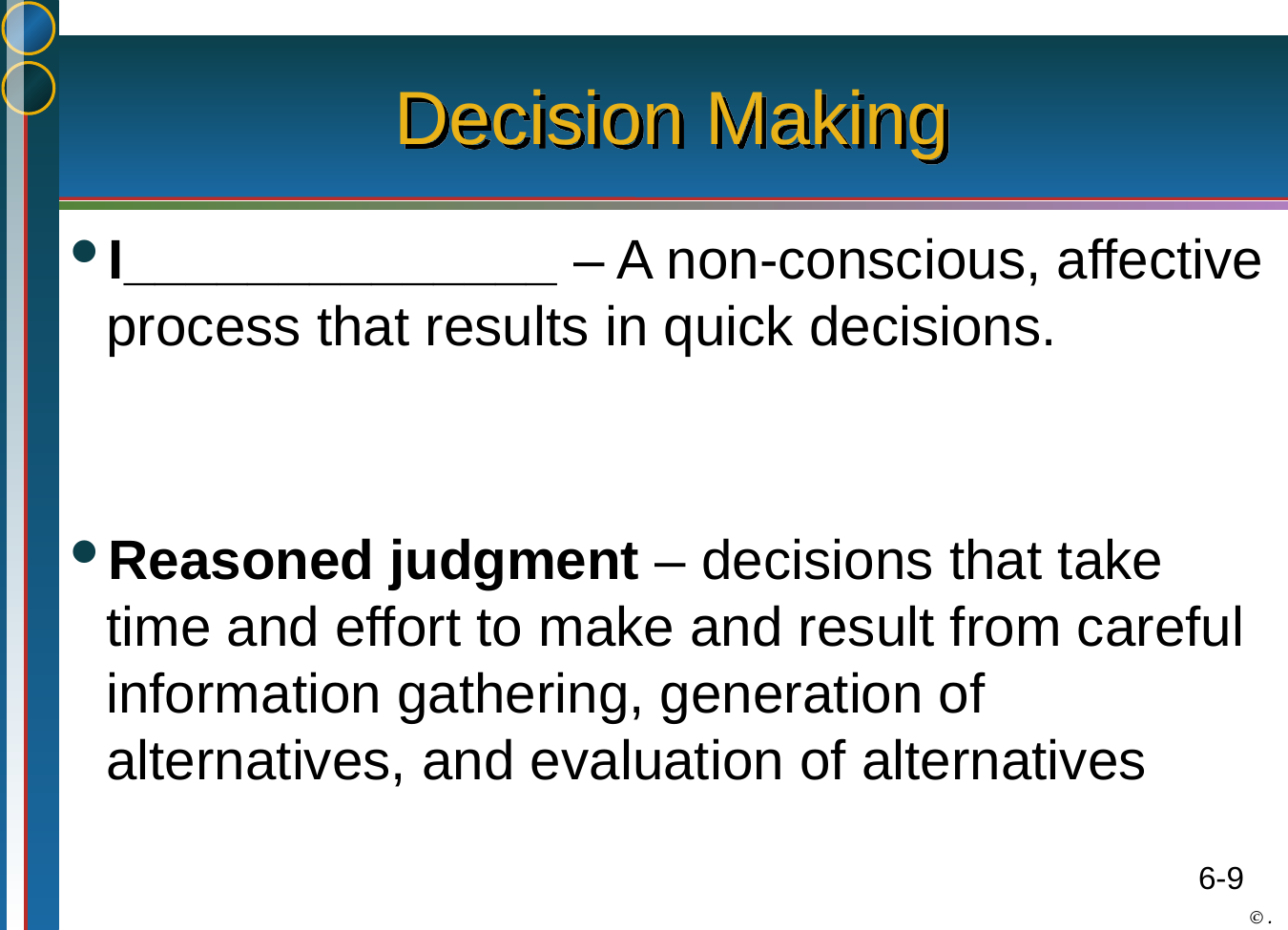

# Decision Making
I______________ – A non-conscious, affective process that results in quick decisions.

Reasoned judgment – decisions that take time and effort to make and result from careful information gathering, generation of alternatives, and evaluation of alternatives